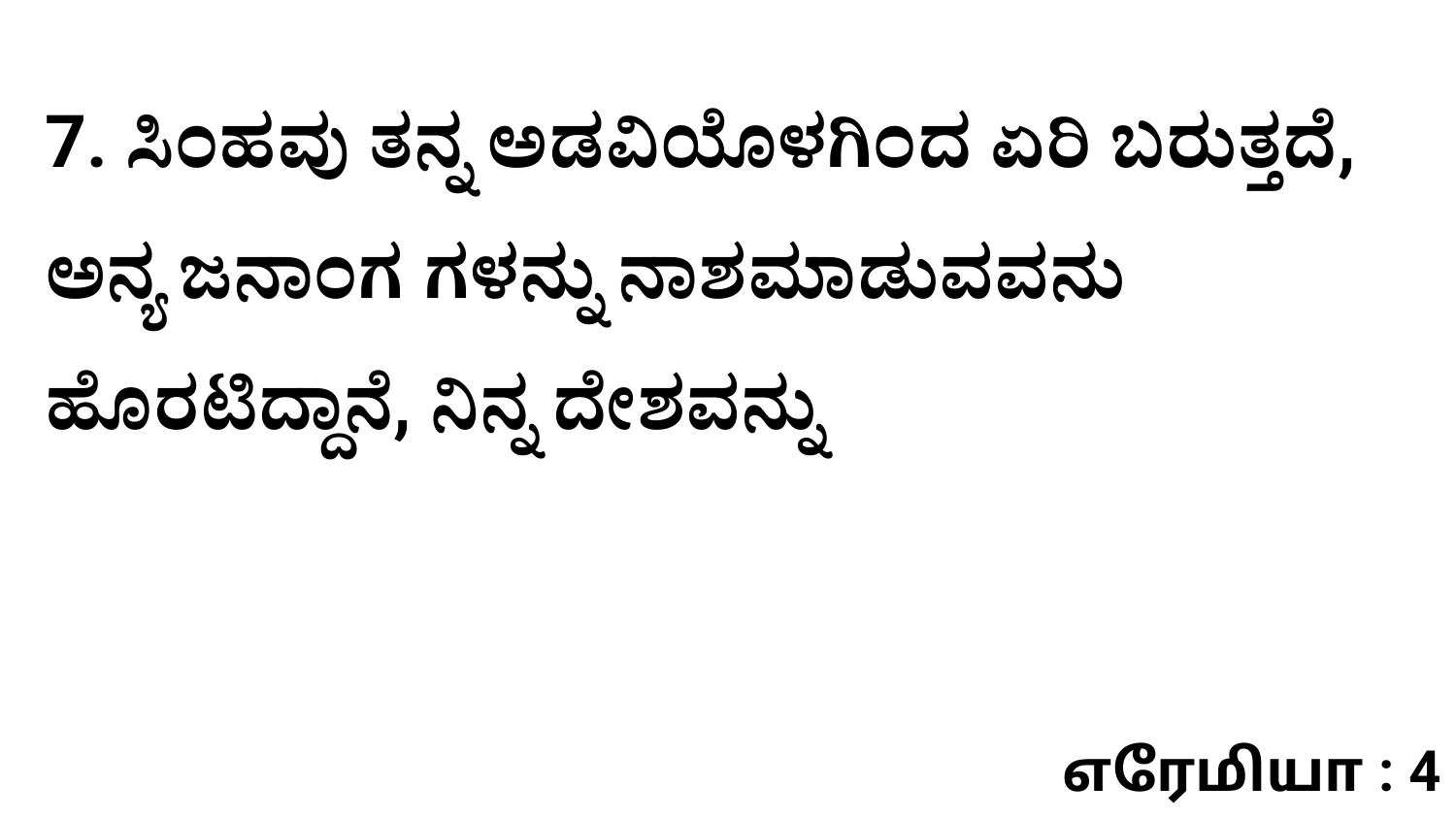

7. ಸಿಂಹವು ತನ್ನ ಅಡವಿಯೊಳಗಿಂದ ಏರಿ ಬರುತ್ತದೆ, ಅನ್ಯ ಜನಾಂಗ ಗಳನ್ನು ನಾಶಮಾಡುವವನು ಹೊರಟಿದ್ದಾನೆ, ನಿನ್ನ ದೇಶವನ್ನು
எரேமியா : 4